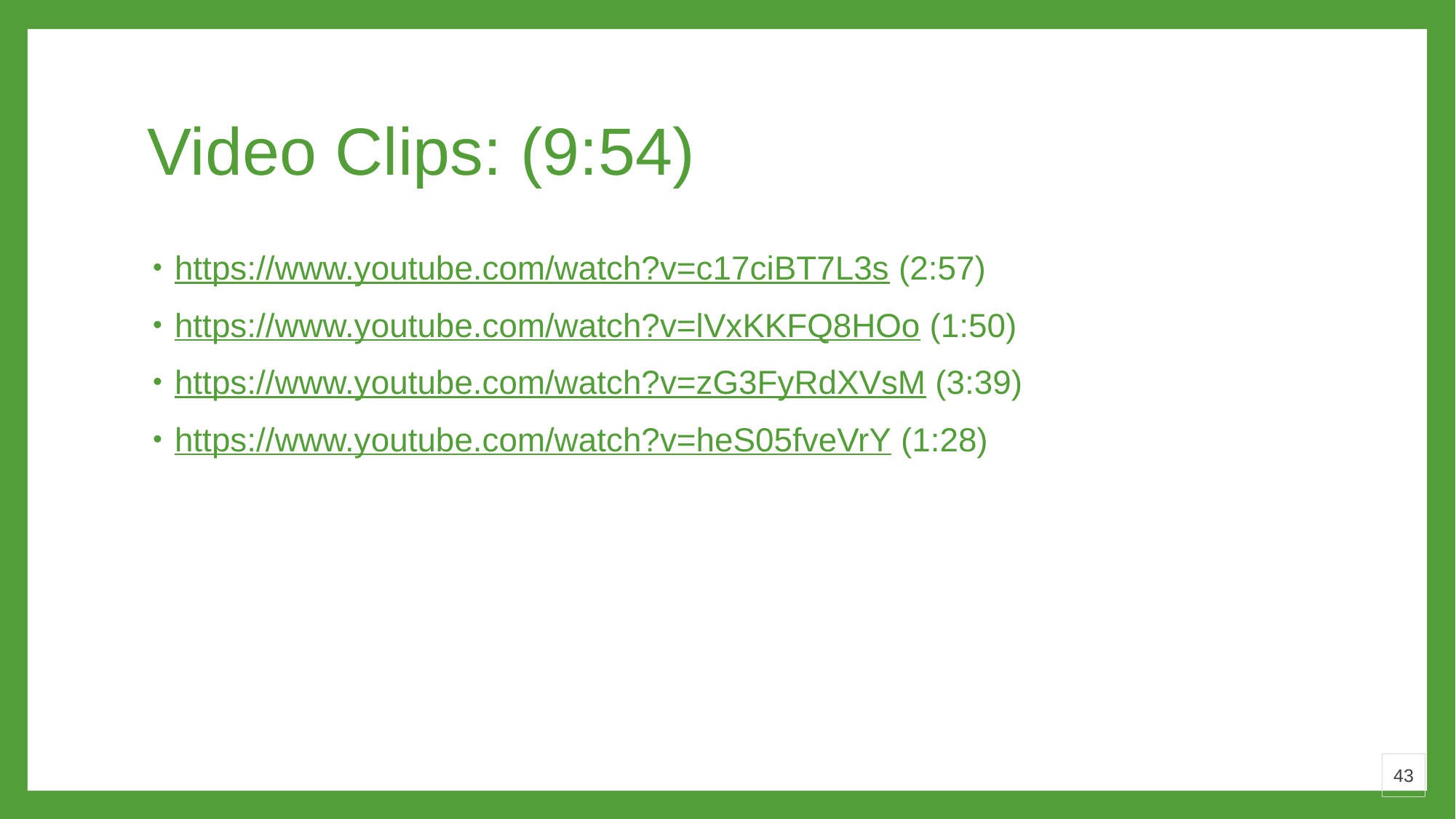

# Video Clips: (9:54)
https://www.youtube.com/watch?v=c17ciBT7L3s (2:57)
https://www.youtube.com/watch?v=lVxKKFQ8HOo (1:50)
https://www.youtube.com/watch?v=zG3FyRdXVsM (3:39)
https://www.youtube.com/watch?v=heS05fveVrY (1:28)

43